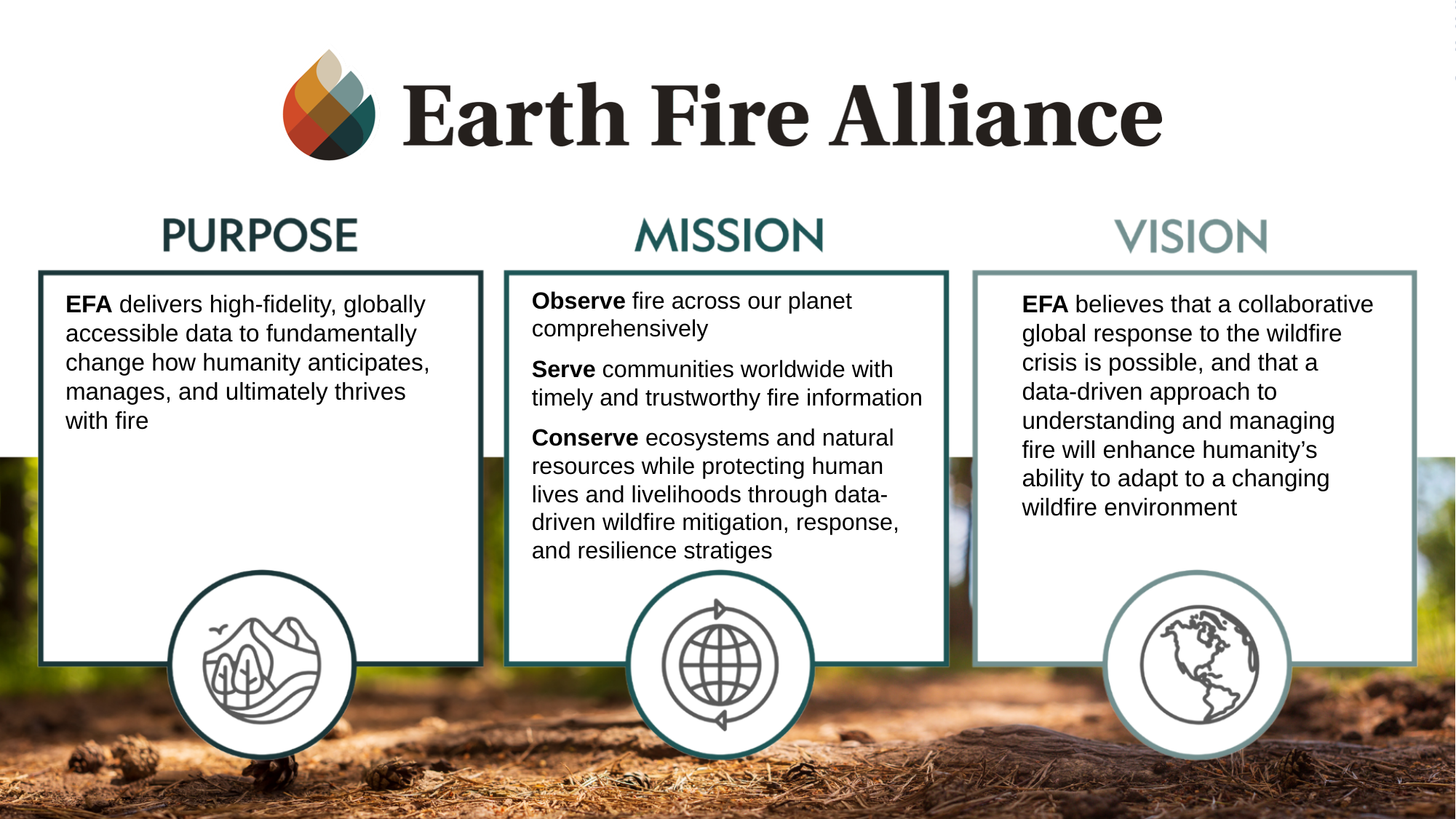

11
Observe fire across our planet comprehensively
Serve communities worldwide with timely and trustworthy fire information
Conserve ecosystems and natural resources while protecting human lives and livelihoods through data-driven wildfire mitigation, response, and resilience stratiges
EFA delivers high-fidelity, globally accessible data to fundamentally change how humanity anticipates, manages, and ultimately thrives with fire
EFA believes that a collaborative global response to the wildfire crisis is possible, and that a data-driven approach to understanding and managing fire will enhance humanity’s ability to adapt to a changing wildfire environment